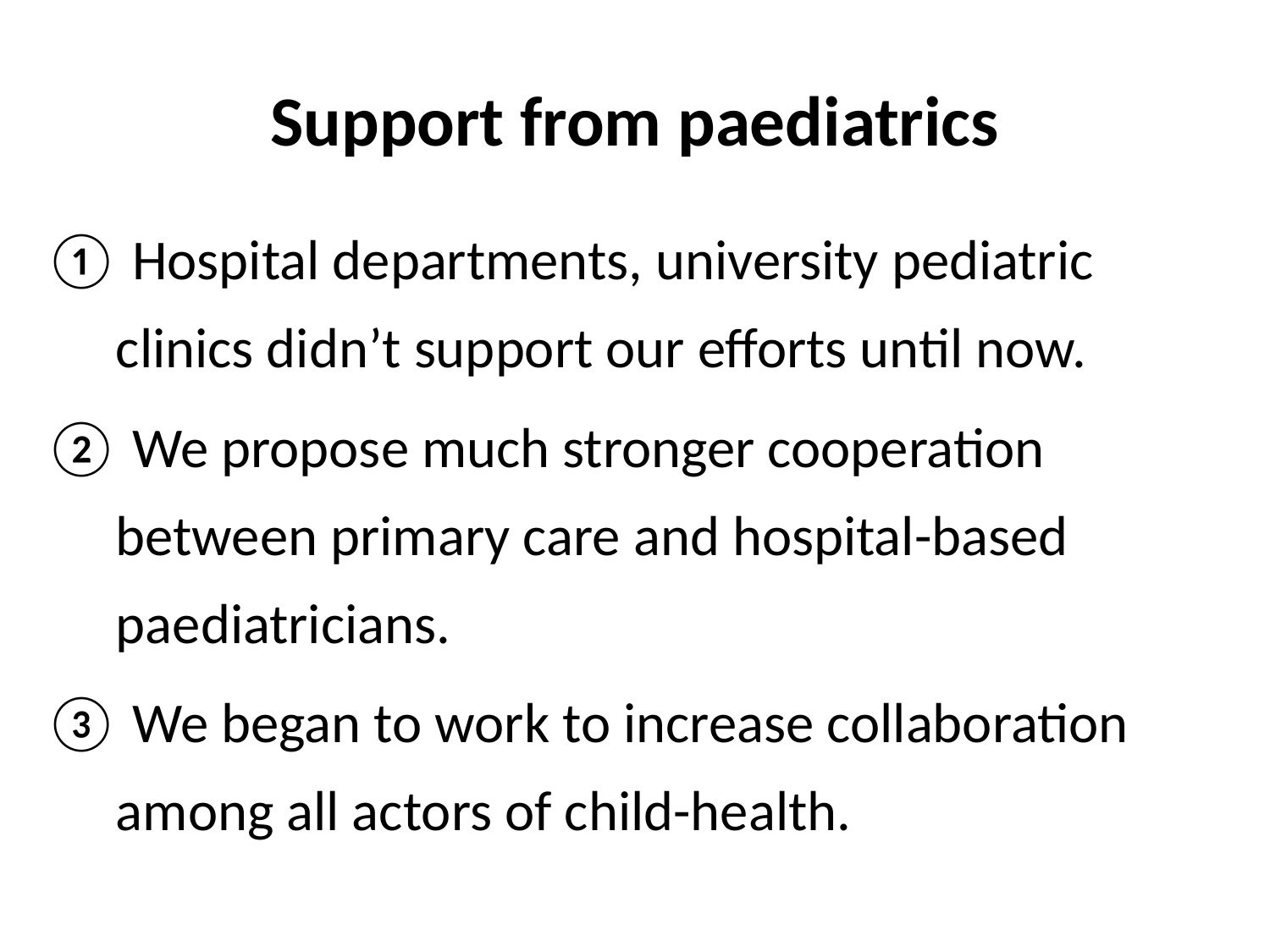

# Support from paediatrics
 Hospital departments, university pediatric clinics didn’t support our efforts until now.
 We propose much stronger cooperation between primary care and hospital-based paediatricians.
 We began to work to increase collaboration among all actors of child-health.